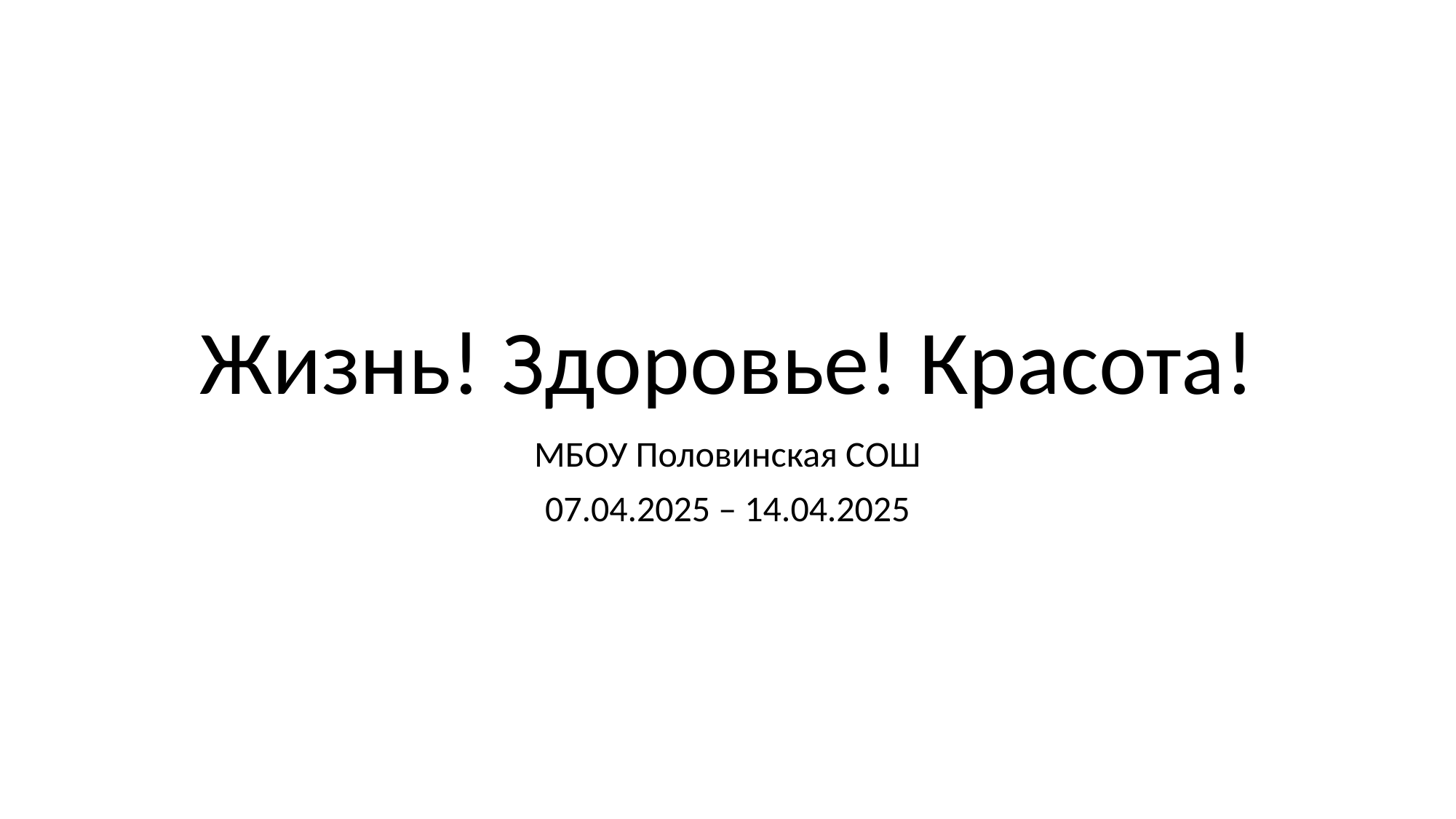

# Жизнь! Здоровье! Красота!
МБОУ Половинская СОШ
07.04.2025 – 14.04.2025